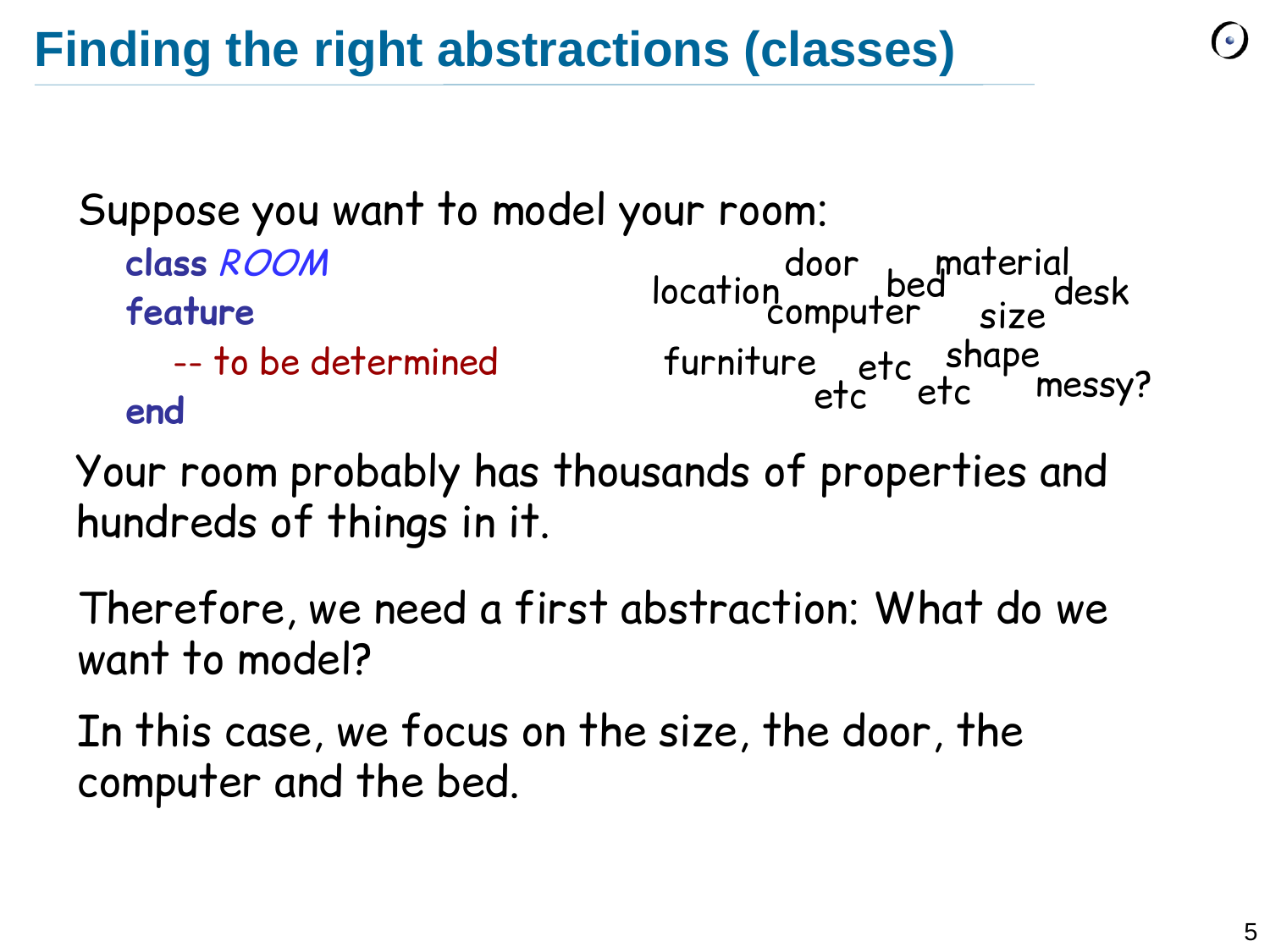

# Finding the right abstractions (classes)
Suppose you want to model your room:
	class ROOM
	feature
 		-- to be determined
	end
material
door
bed
location
desk
computer
size
shape
furniture
etc
messy?
etc
etc
Your room probably has thousands of properties and hundreds of things in it.
Therefore, we need a first abstraction: What do we want to model?
In this case, we focus on the size, the door, the computer and the bed.